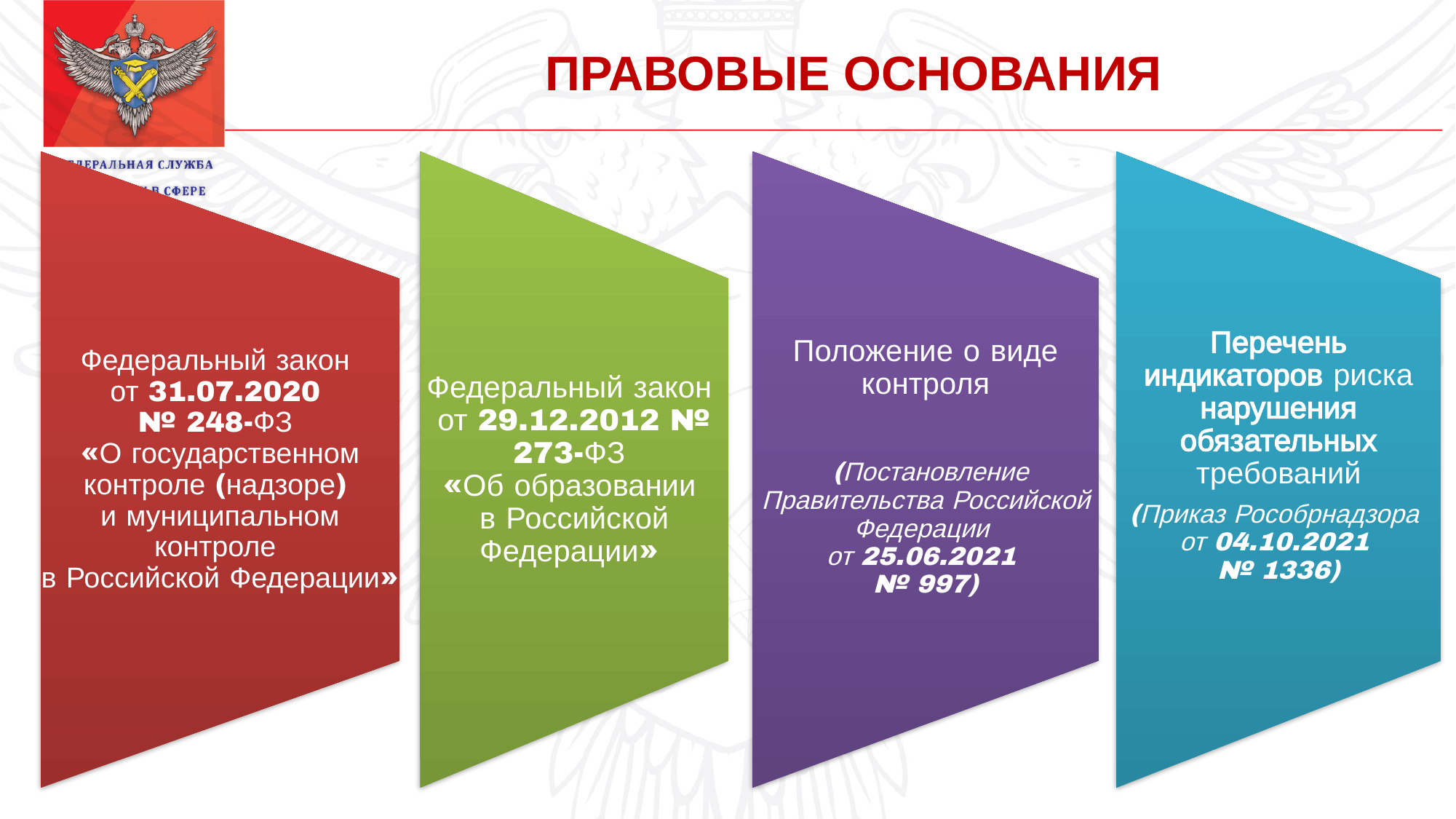

ПРАВОВЫЕ ОСНОВАНИЯ
Федеральный закон
от 31.07.2020
№ 248-ФЗ
«О государственном контроле (надзоре)
и муниципальном контроле
в Российской Федерации»
Федеральный закон
от 29.12.2012 № 273-ФЗ
«Об образовании
в Российской Федерации»

Положение о виде контроля

 (Постановление Правительства Российской Федерации
от 25.06.2021
№ 997)

Перечень индикаторов риска нарушения обязательных требований
(Приказ Рособрнадзора
от 04.10.2021
№ 1336)